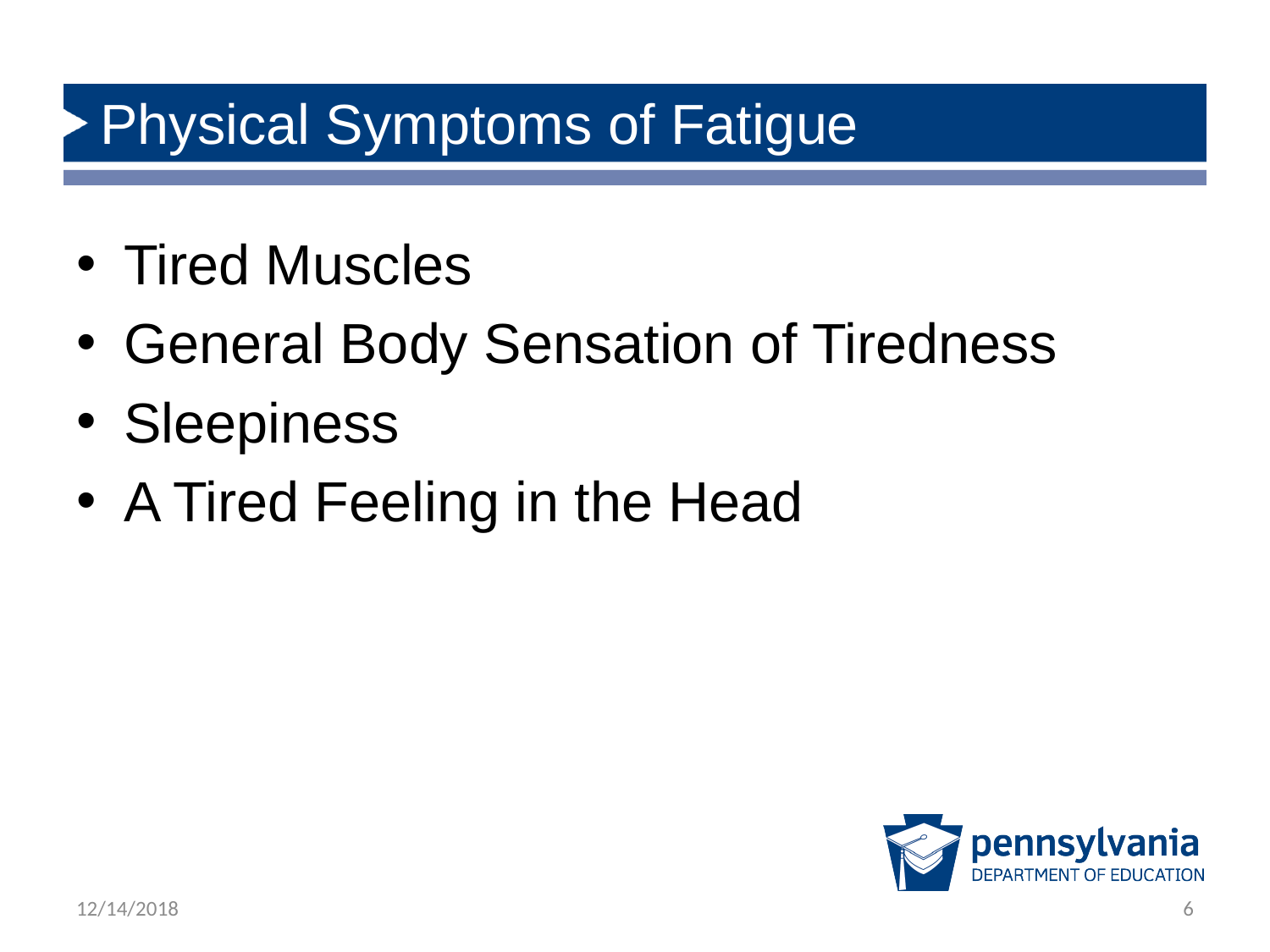

# Physical Symptoms of Fatigue
Tired Muscles
General Body Sensation of Tiredness
Sleepiness
A Tired Feeling in the Head
12/14/2018
6